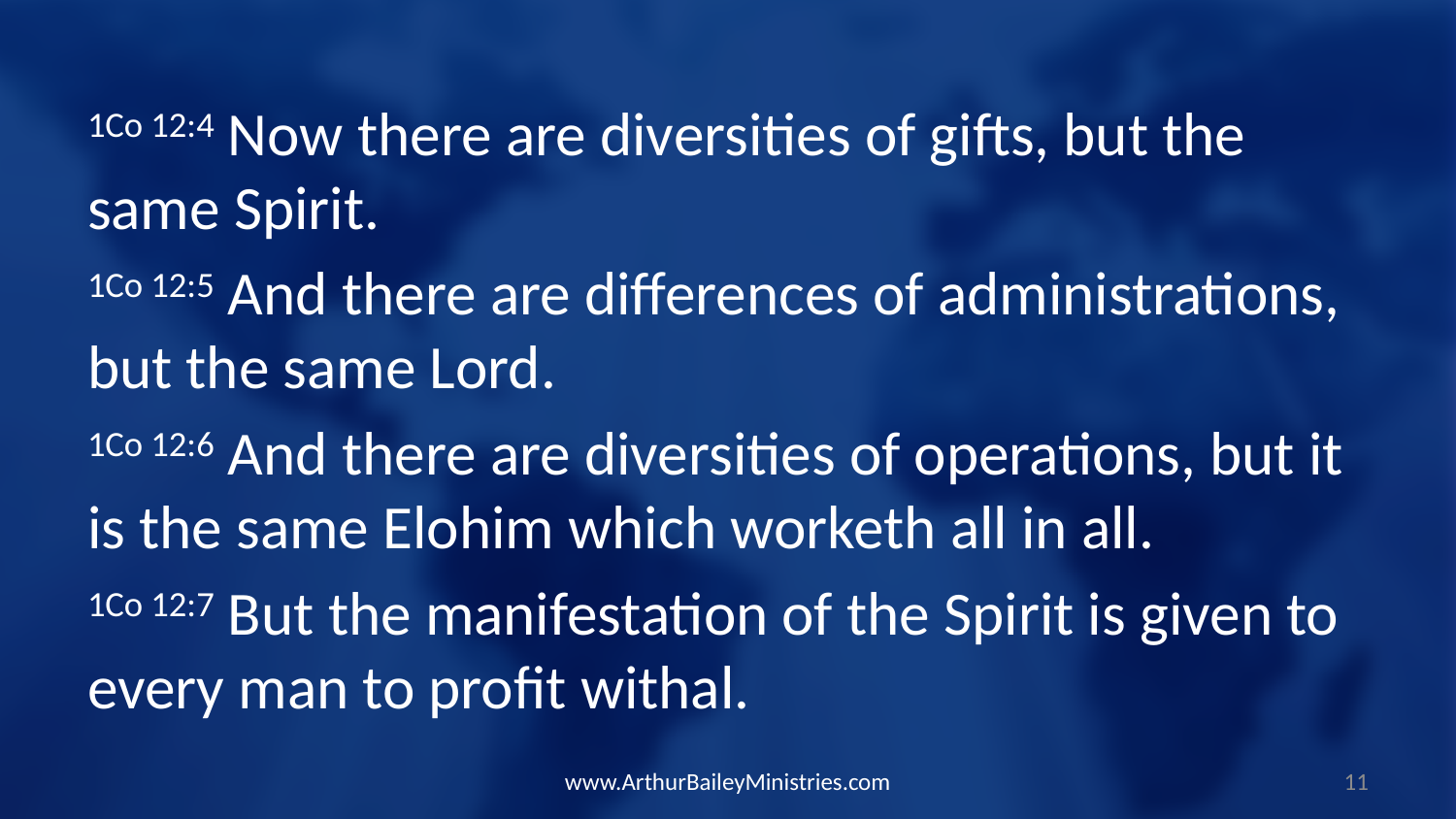

1Co 12:4 Now there are diversities of gifts, but the same Spirit.
1Co 12:5 And there are differences of administrations, but the same Lord.
1Co 12:6 And there are diversities of operations, but it is the same Elohim which worketh all in all.
1Co 12:7 But the manifestation of the Spirit is given to every man to profit withal.

www.ArthurBaileyMinistries.com
11